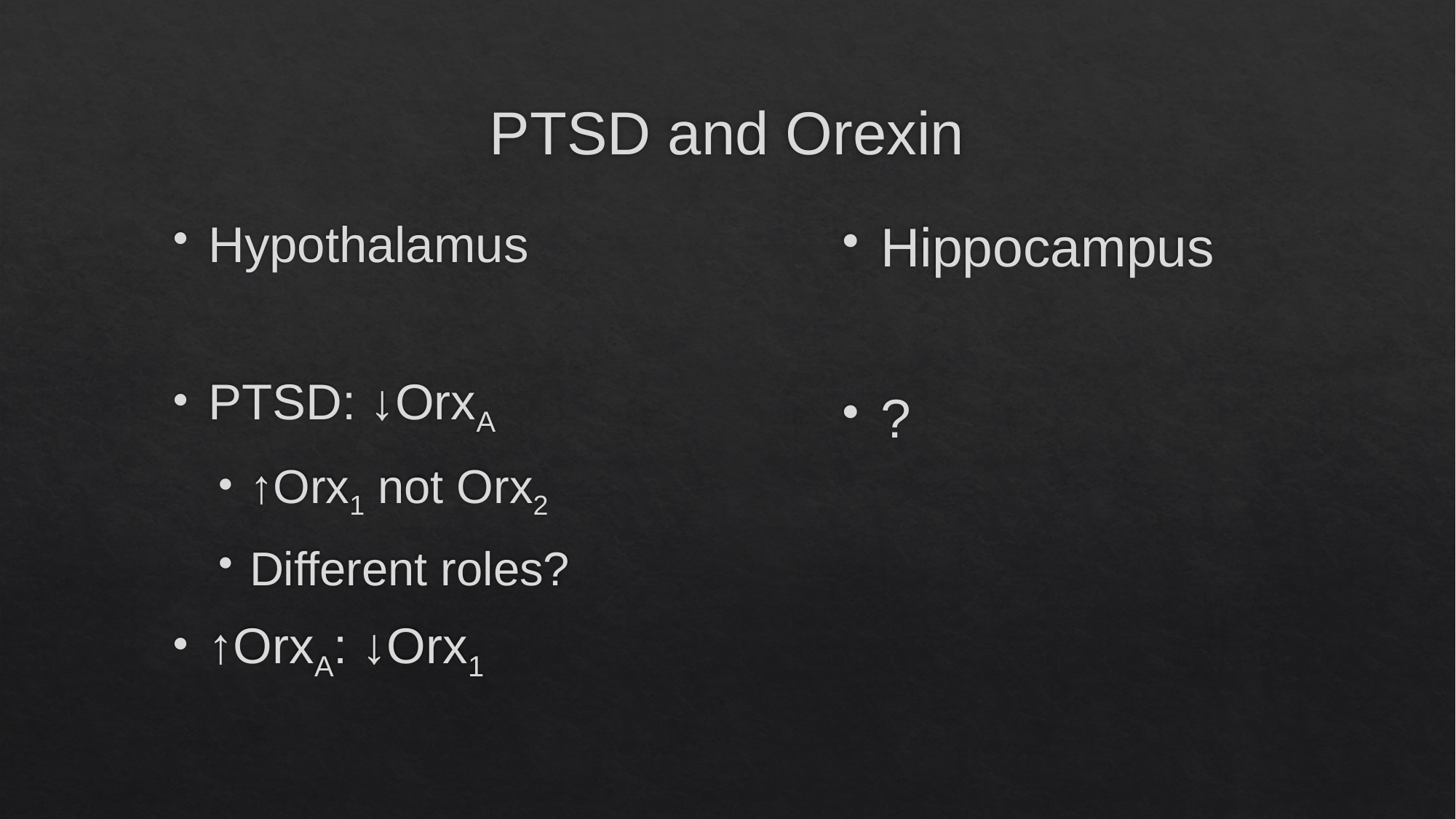

# PTSD and Orexin
Hypothalamus

PTSD: ↓OrxA
↑Orx1 not Orx2
Different roles?
↑OrxA: ↓Orx1
Hippocampus

?